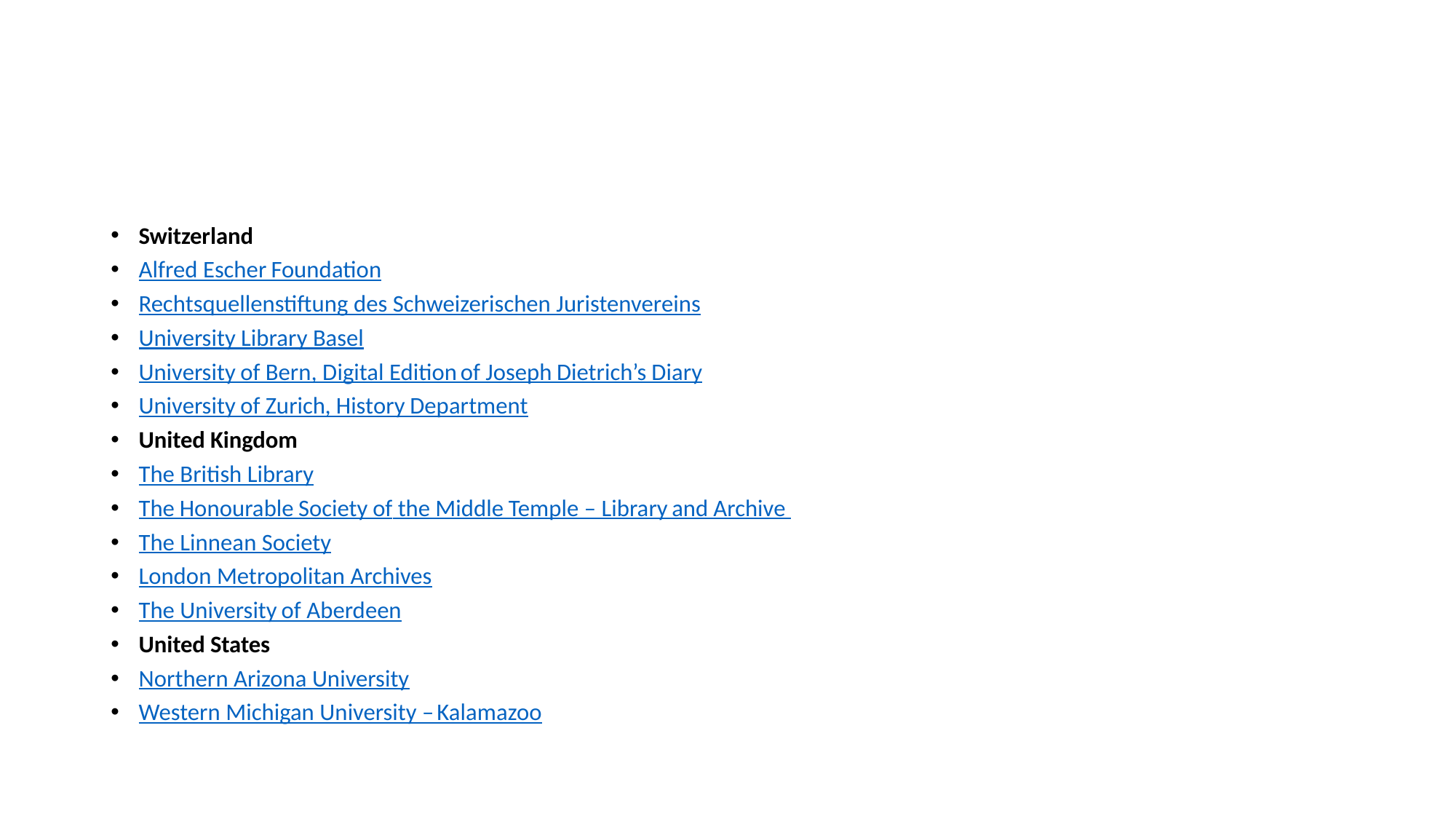

#
Switzerland
Alfred Escher Foundation
Rechtsquellenstiftung des Schweizerischen Juristenvereins
University Library Basel
University of Bern, Digital Edition of Joseph Dietrich’s Diary
University of Zurich, History Department
United Kingdom
The British Library
The Honourable Society of the Middle Temple – Library and Archive
The Linnean Society
London Metropolitan Archives
The University of Aberdeen
United States
Northern Arizona University
Western Michigan University – Kalamazoo